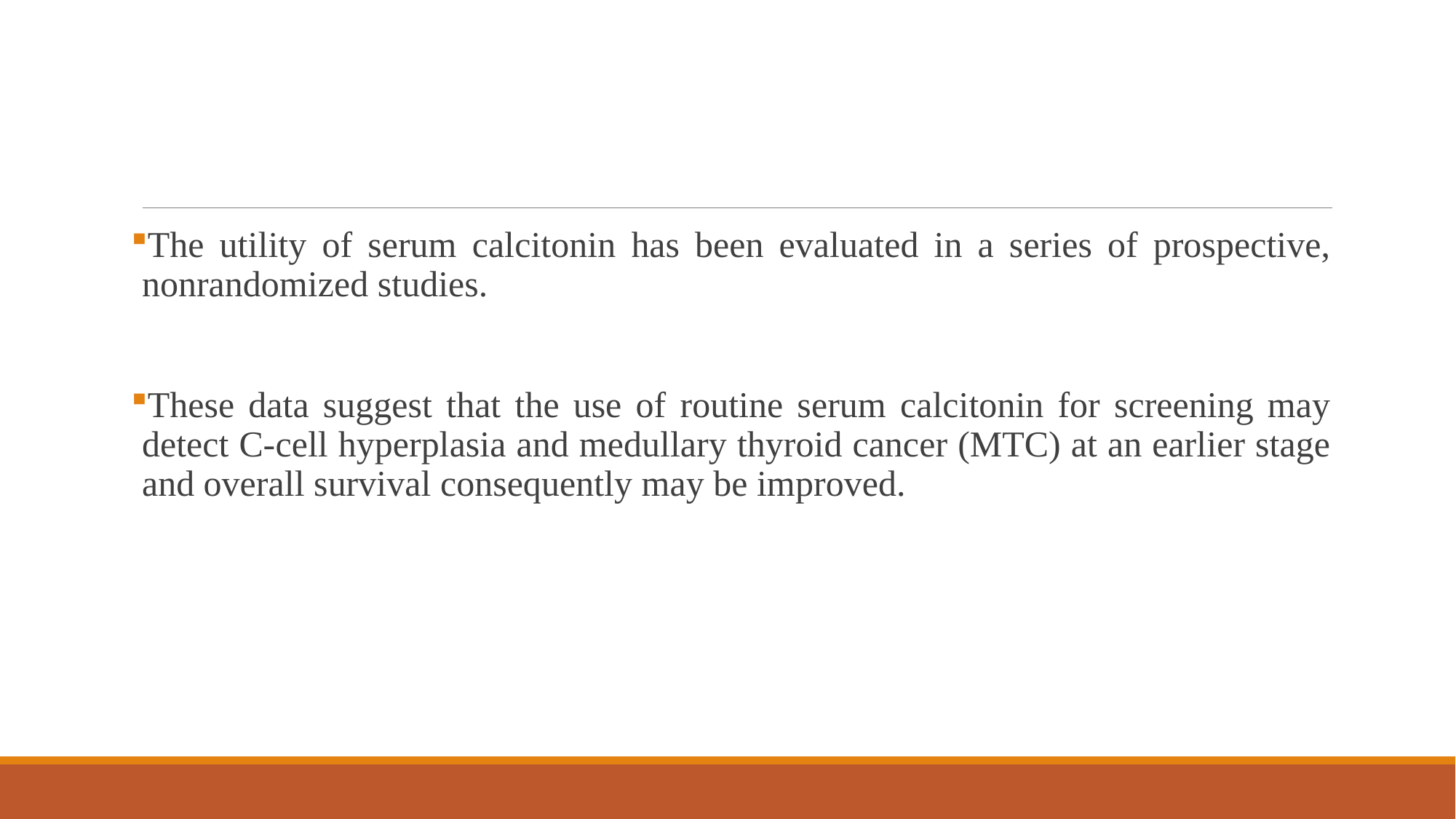

The utility of serum calcitonin has been evaluated in a series of prospective, nonrandomized studies.

These data suggest that the use of routine serum calcitonin for screening may detect C-cell hyperplasia and medullary thyroid cancer (MTC) at an earlier stage and overall survival consequently may be improved.